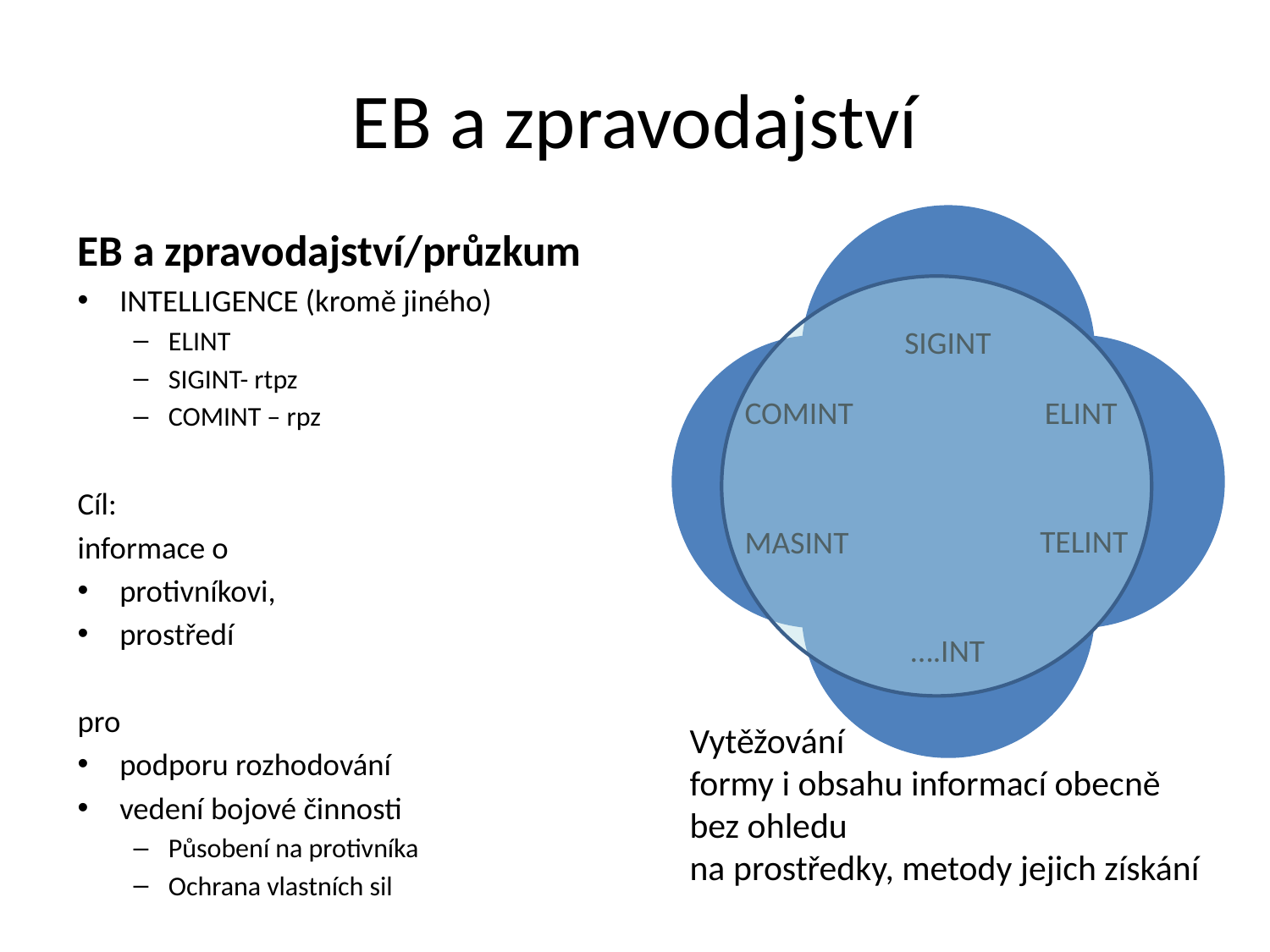

# EB a zpravodajství

EB a zpravodajství/průzkum
INTELLIGENCE (kromě jiného)
ELINT
SIGINT- rtpz
COMINT – rpz

Cíl:
informace o
protivníkovi,
prostředí

pro
podporu rozhodování
vedení bojové činnosti
Působení na protivníka
Ochrana vlastních sil

SIGINT
COMINT
ELINT
TELINT
MASINT
….INT
Vytěžování
formy i obsahu informací obecně
bez ohledu
na prostředky, metody jejich získání